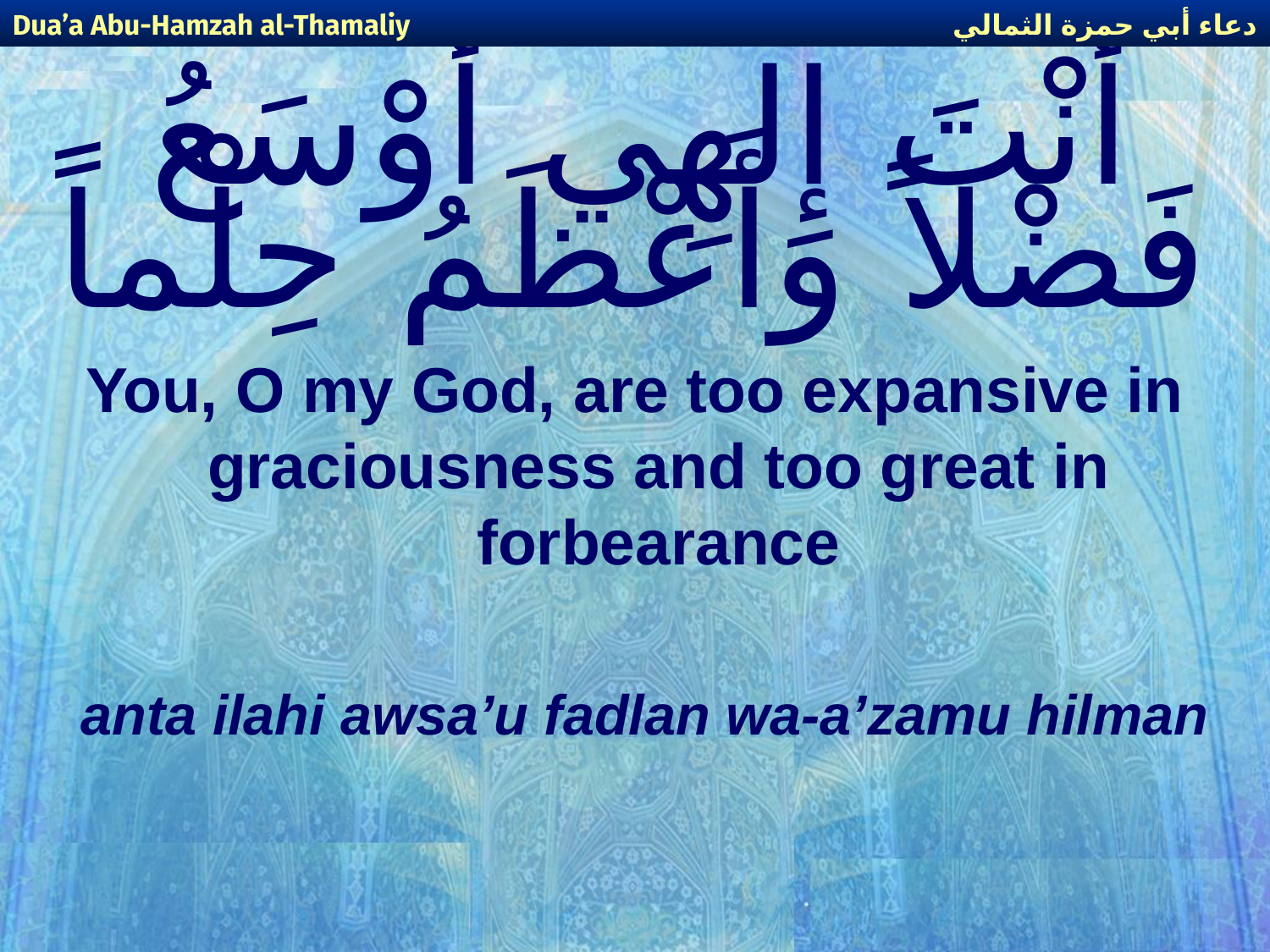

دعاء أبي حمزة الثمالي
Dua’a Abu-Hamzah al-Thamaliy
# أَنْتَ إلهِي أَوْسَعُ فَضْلاً وَأَعْظَمُ حِلْماً
You, O my God, are too expansive in graciousness and too great in forbearance
anta ilahi awsa’u fadlan wa-a’zamu hilman